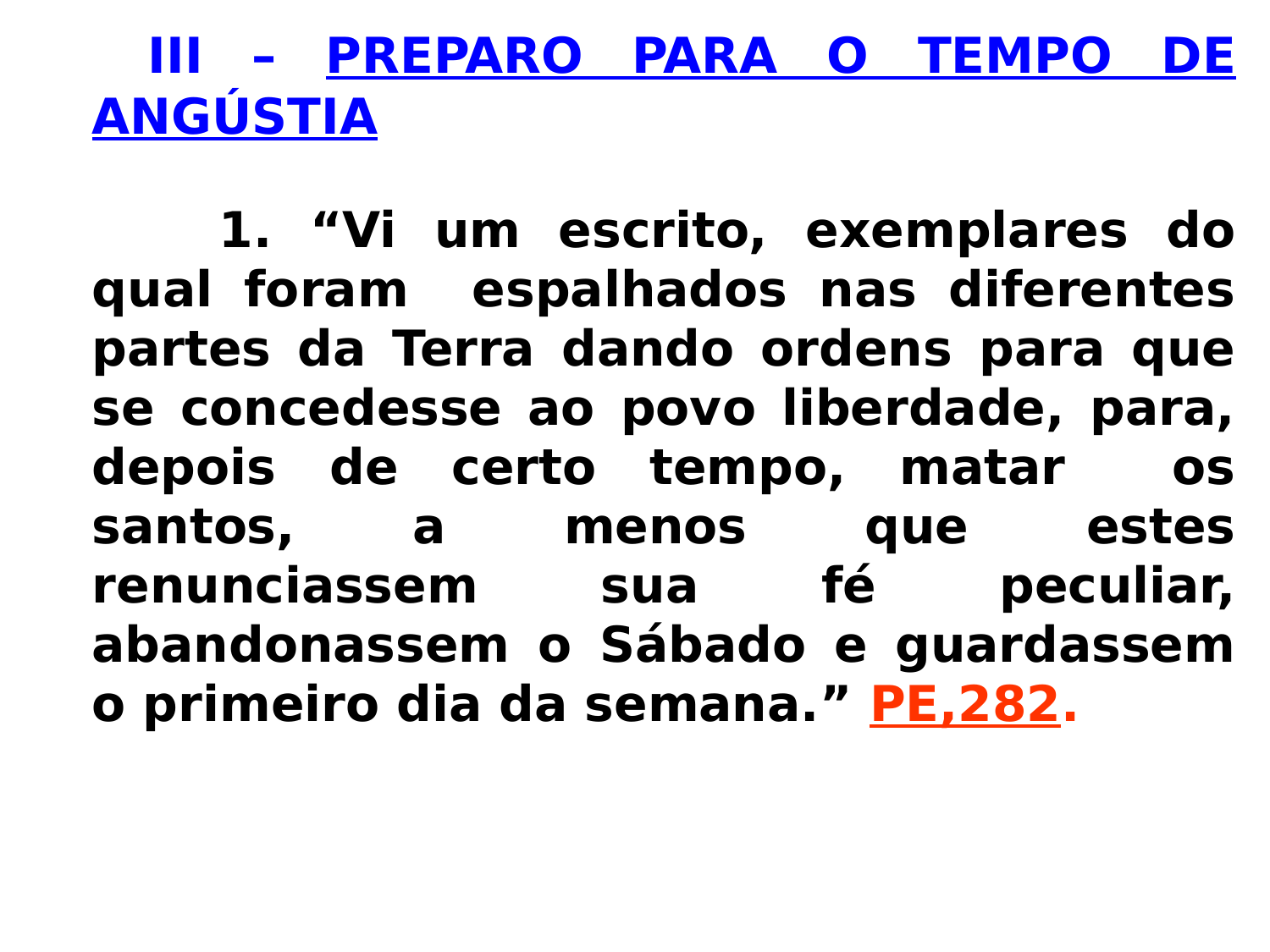

III – PREPARO PARA O TEMPO DE ANGÚSTIA

		1. “Vi um escrito, exemplares do qual foram  espalhados nas diferentes partes da Terra dando ordens para que se concedesse ao povo liberdade, para, depois de certo tempo, matar  os santos, a menos que estes renunciassem sua fé peculiar, abandonassem o Sábado e guardassem o primeiro dia da semana.” PE,282.